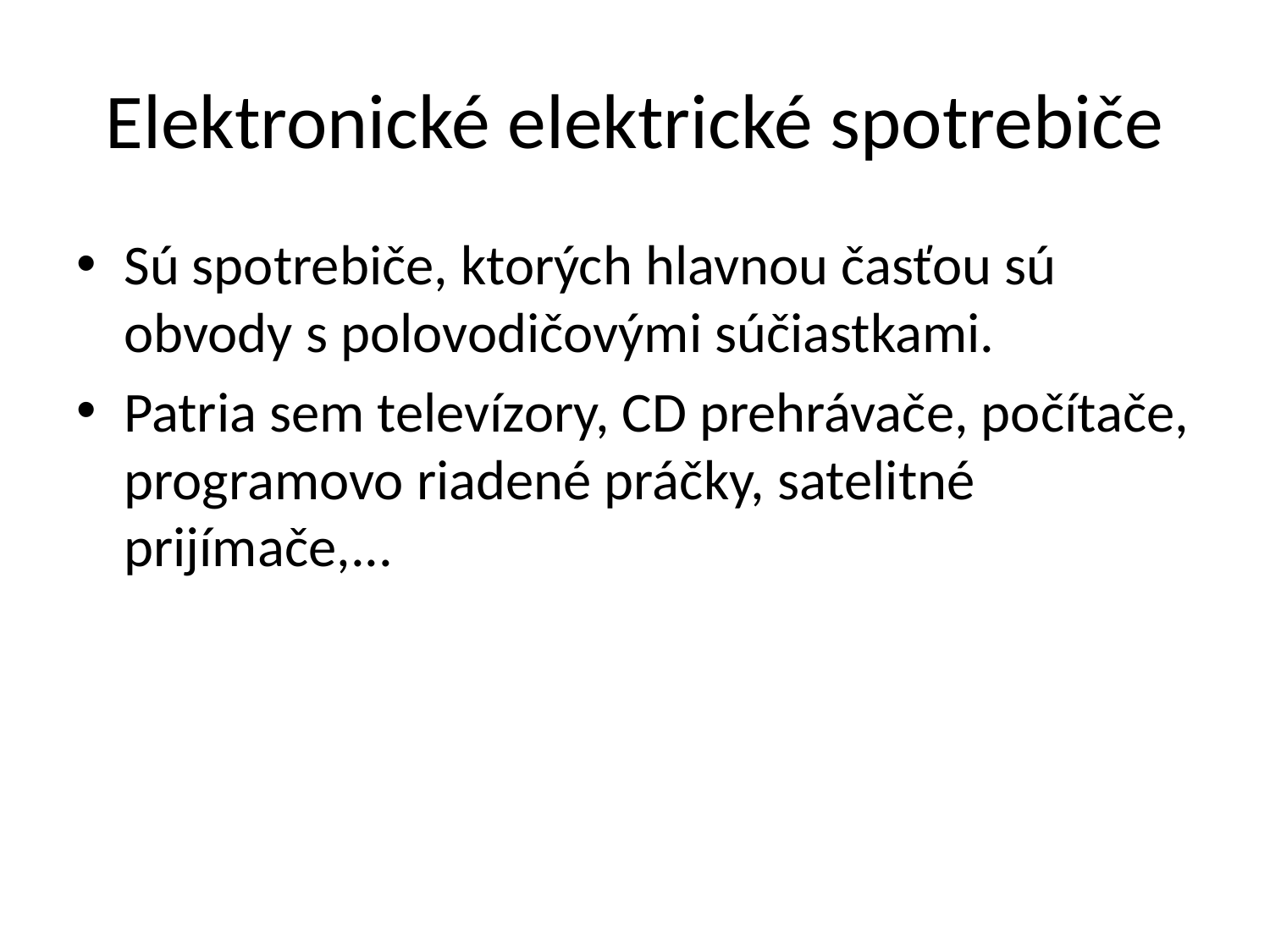

# Elektronické elektrické spotrebiče
Sú spotrebiče, ktorých hlavnou časťou sú obvody s polovodičovými súčiastkami.
Patria sem televízory, CD prehrávače, počítače, programovo riadené práčky, satelitné prijímače,...